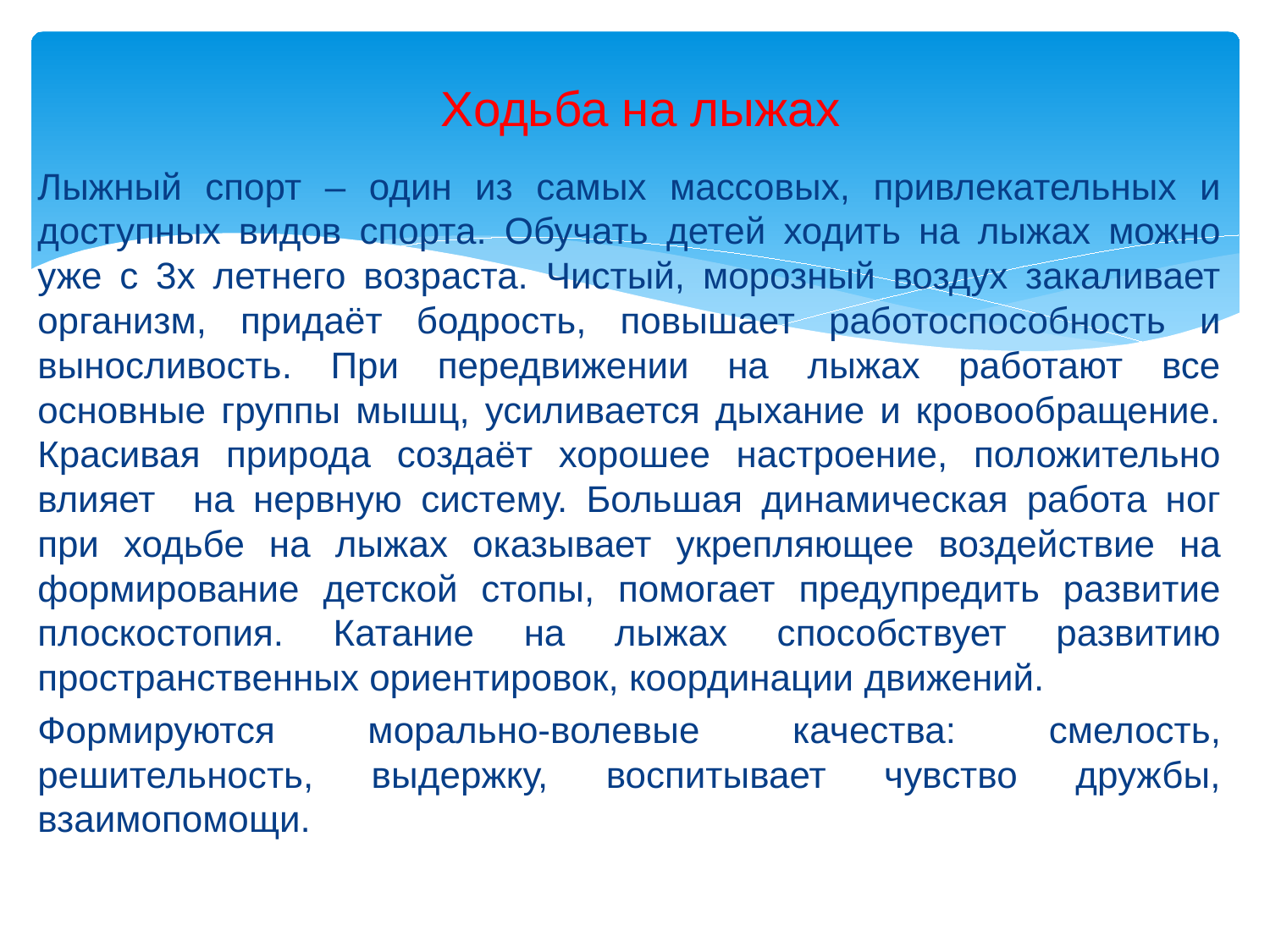

# Ходьба на лыжах
Лыжный спорт – один из самых массовых, привлекательных и доступных видов спорта. Обучать детей ходить на лыжах можно уже с 3х летнего возраста. Чистый, морозный воздух закаливает организм, придаёт бодрость, повышает работоспособность и выносливость. При передвижении на лыжах работают все основные группы мышц, усиливается дыхание и кровообращение. Красивая природа создаёт хорошее настроение, положительно влияет  на нервную систему. Большая динамическая работа ног при ходьбе на лыжах оказывает укрепляющее воздействие на формирование детской стопы, помогает предупредить развитие плоскостопия. Катание на лыжах способствует развитию пространственных ориентировок, координации движений.
Формируются морально-волевые качества: смелость, решительность, выдержку, воспитывает чувство дружбы, взаимопомощи.